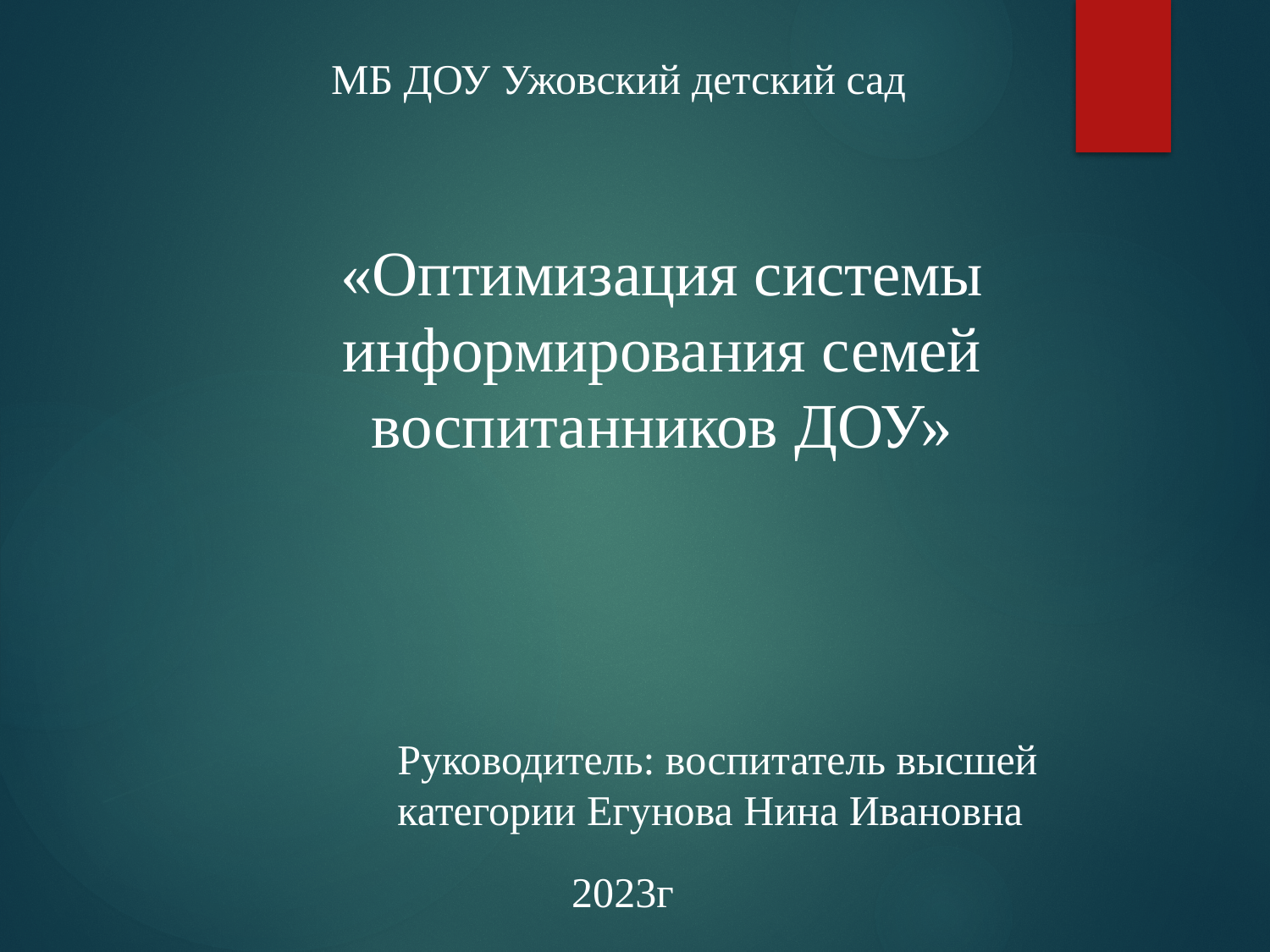

МБ ДОУ Ужовский детский сад
«Оптимизация системы информирования семей воспитанников ДОУ»
Руководитель: воспитатель высшей категории Егунова Нина Ивановна
2023г